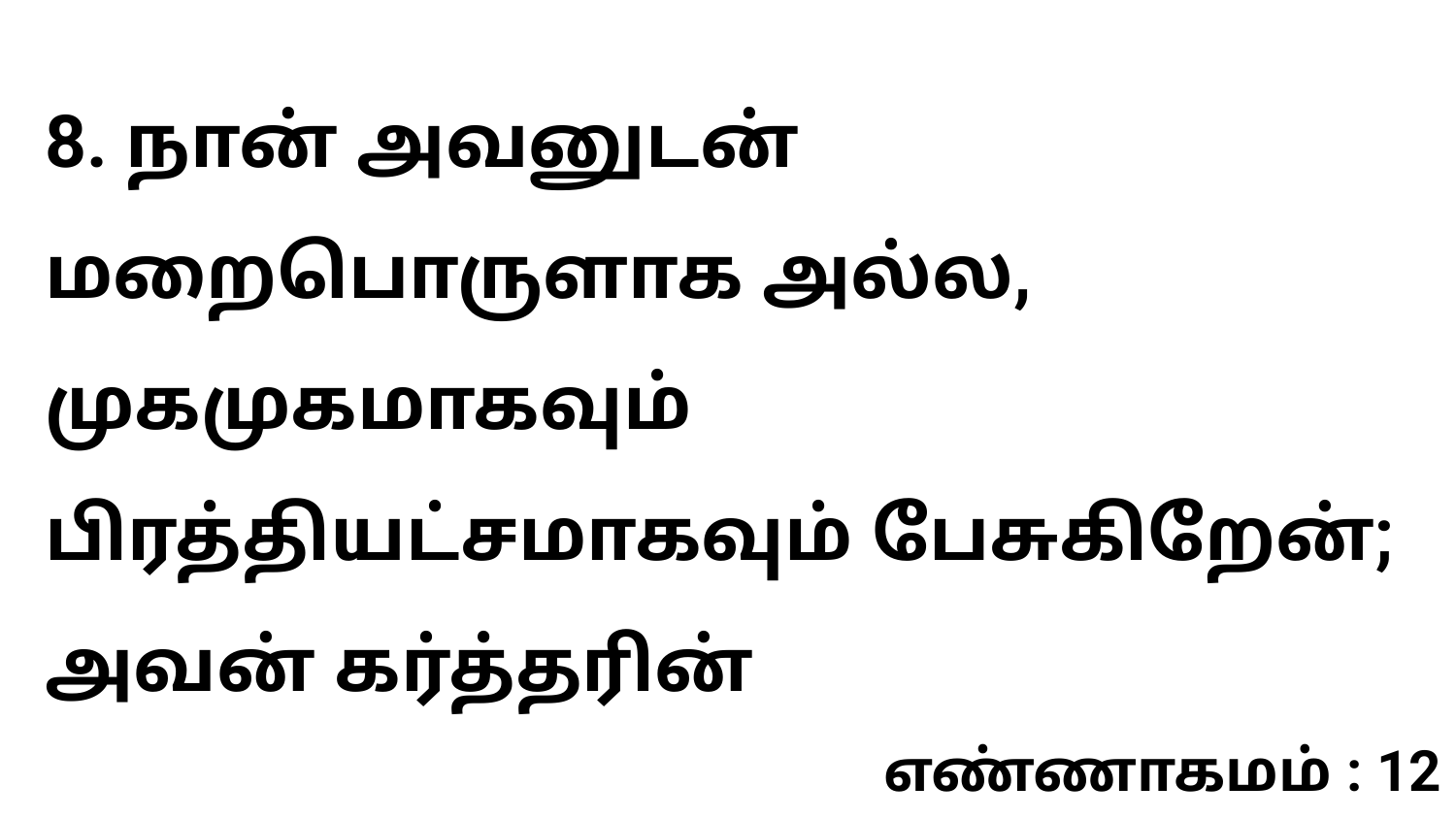

8. நான் அவனுடன் மறைபொருளாக அல்ல, முகமுகமாகவும் பிரத்தியட்சமாகவும் பேசுகிறேன்; அவன் கர்த்தரின்
எண்ணாகமம் : 12